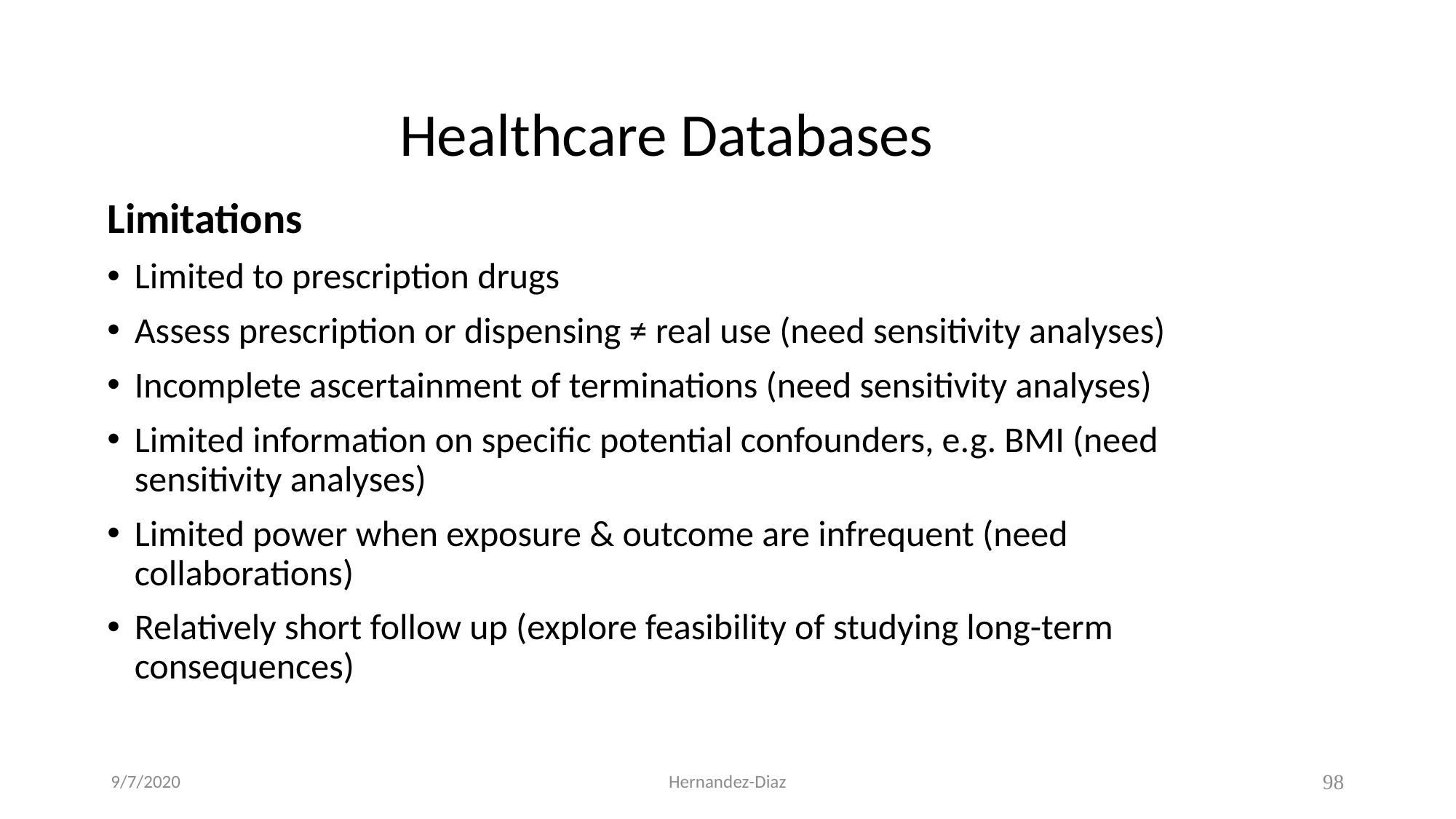

Healthcare Databases
Limitations
Limited to prescription drugs
Assess prescription or dispensing ≠ real use (need sensitivity analyses)
Incomplete ascertainment of terminations (need sensitivity analyses)
Limited information on specific potential confounders, e.g. BMI (need sensitivity analyses)
Limited power when exposure & outcome are infrequent (need collaborations)
Relatively short follow up (explore feasibility of studying long-term consequences)
9/7/2020
Hernandez-Diaz
98